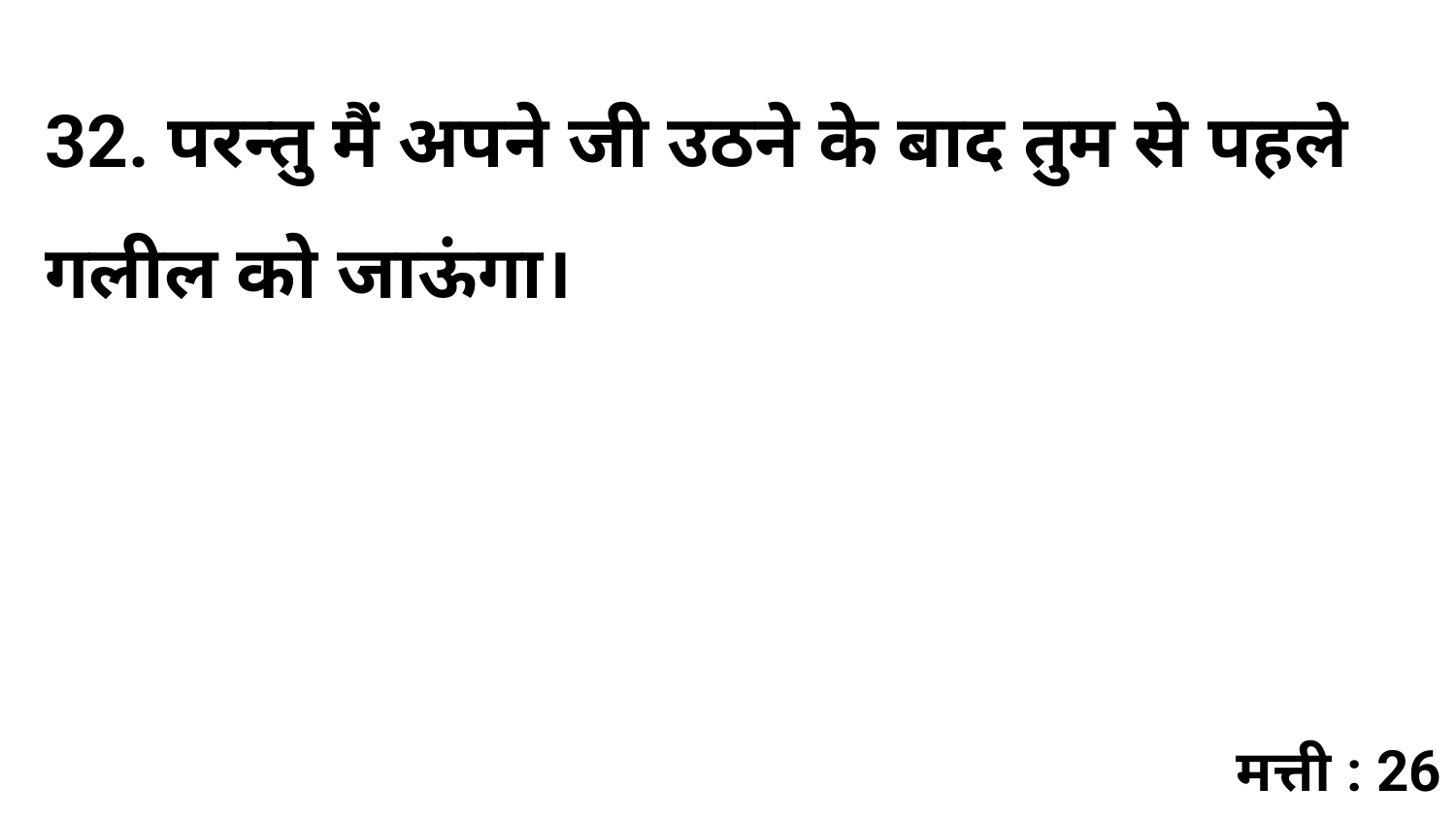

32. परन्तु मैं अपने जी उठने के बाद तुम से पहले गलील को जाऊंगा।
मत्ती : 26